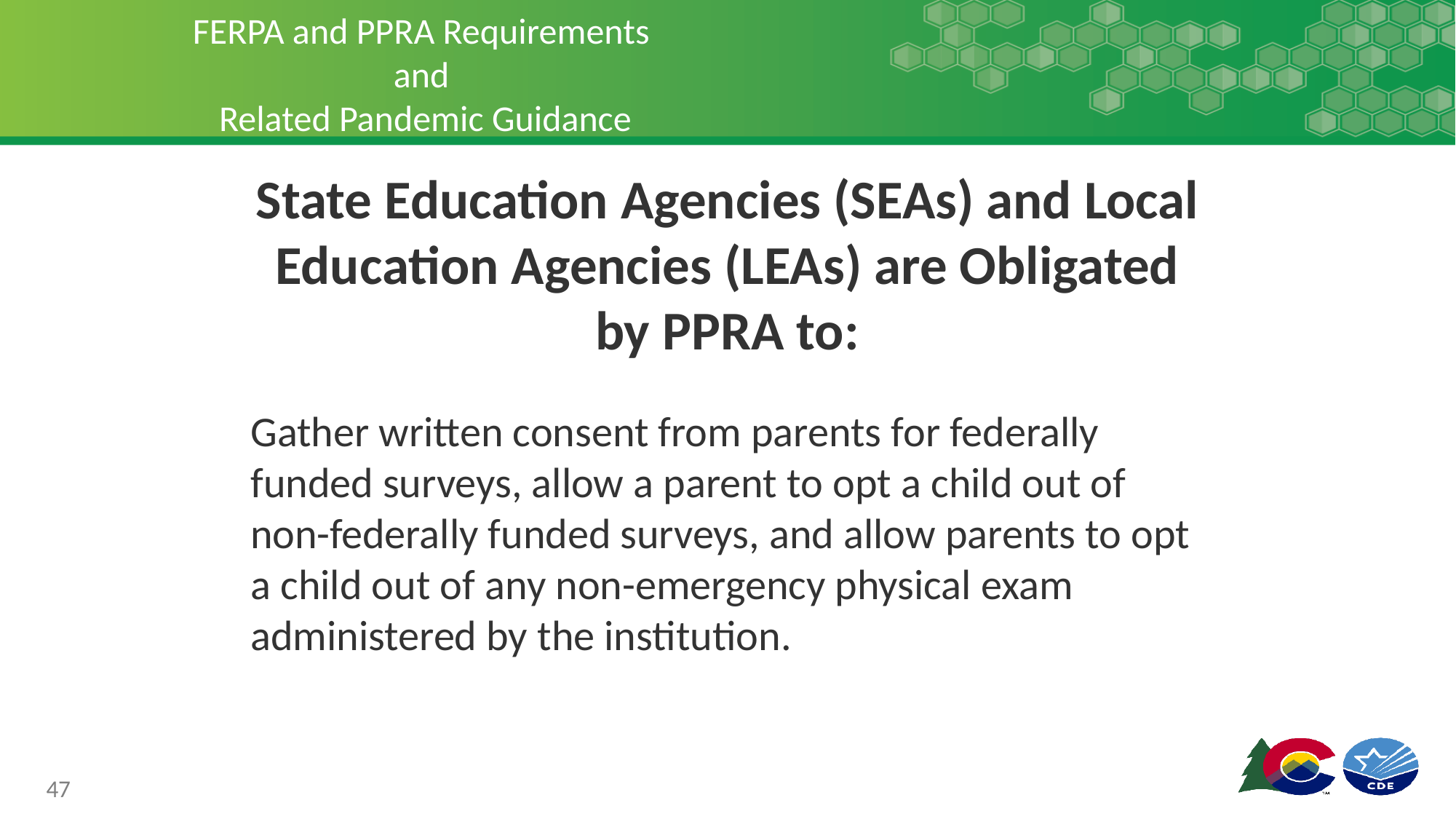

# FERPA and PPRA Requirements and Related Pandemic Guidance
State Education Agencies (SEAs) and Local Education Agencies (LEAs) are Obligated by PPRA to:

Gather written consent from parents for federally funded surveys, allow a parent to opt a child out of non-federally funded surveys, and allow parents to opt a child out of any non-emergency physical exam administered by the institution.
47